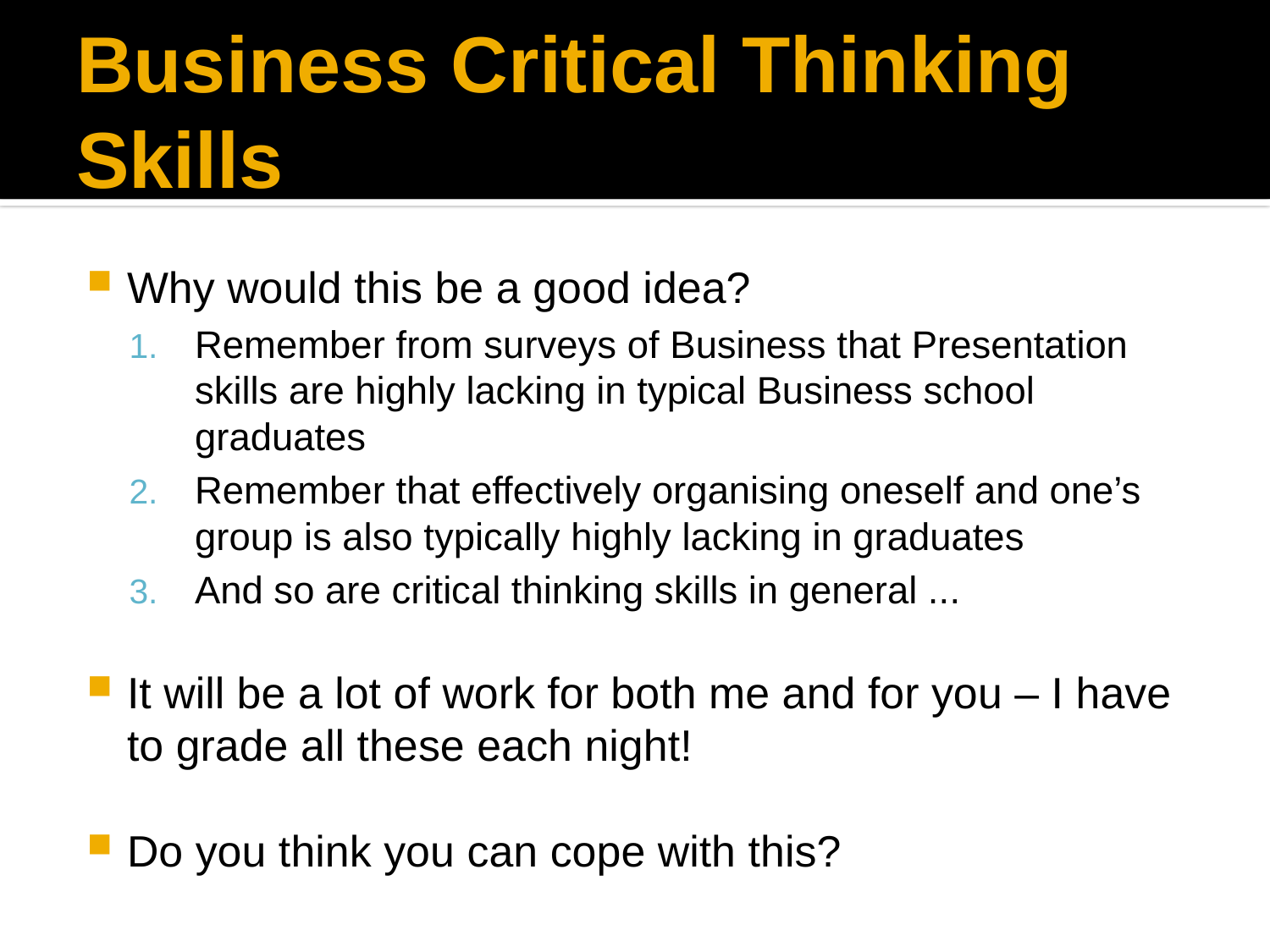

# Business Critical Thinking Skills
Why would this be a good idea?
Remember from surveys of Business that Presentation skills are highly lacking in typical Business school graduates
Remember that effectively organising oneself and one’s group is also typically highly lacking in graduates
And so are critical thinking skills in general ...

It will be a lot of work for both me and for you – I have to grade all these each night!

Do you think you can cope with this?